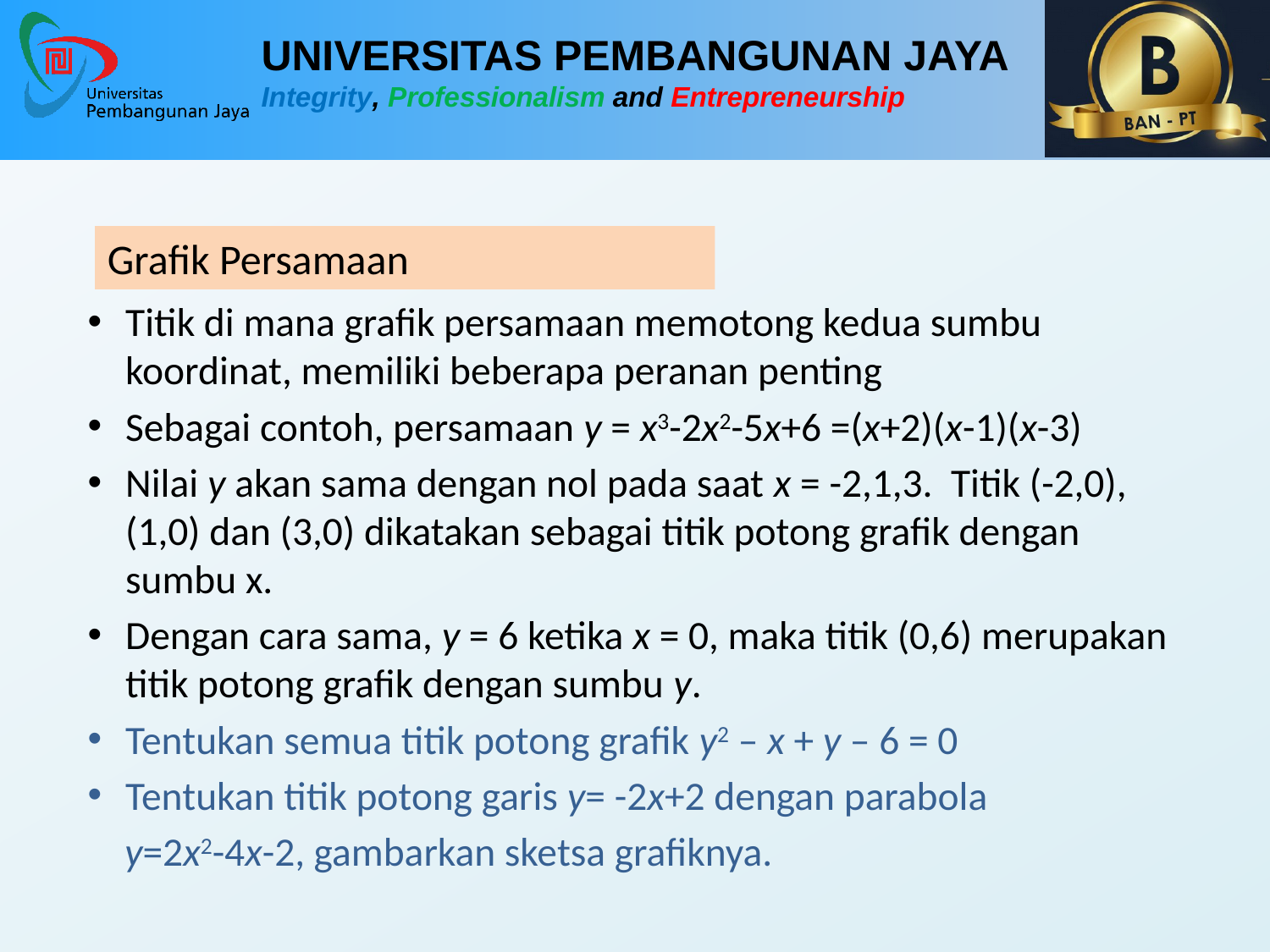

Grafik Persamaan
Titik di mana grafik persamaan memotong kedua sumbu koordinat, memiliki beberapa peranan penting
Sebagai contoh, persamaan y = x3-2x2-5x+6 =(x+2)(x-1)(x-3)
Nilai y akan sama dengan nol pada saat x = -2,1,3.  Titik (-2,0), (1,0) dan (3,0) dikatakan sebagai titik potong grafik dengan sumbu x.
Dengan cara sama, y = 6 ketika x = 0, maka titik (0,6) merupakan titik potong grafik dengan sumbu y.
Tentukan semua titik potong grafik y2 – x + y – 6 = 0
Tentukan titik potong garis y= -2x+2 dengan parabola
y=2x2-4x-2, gambarkan sketsa grafiknya.